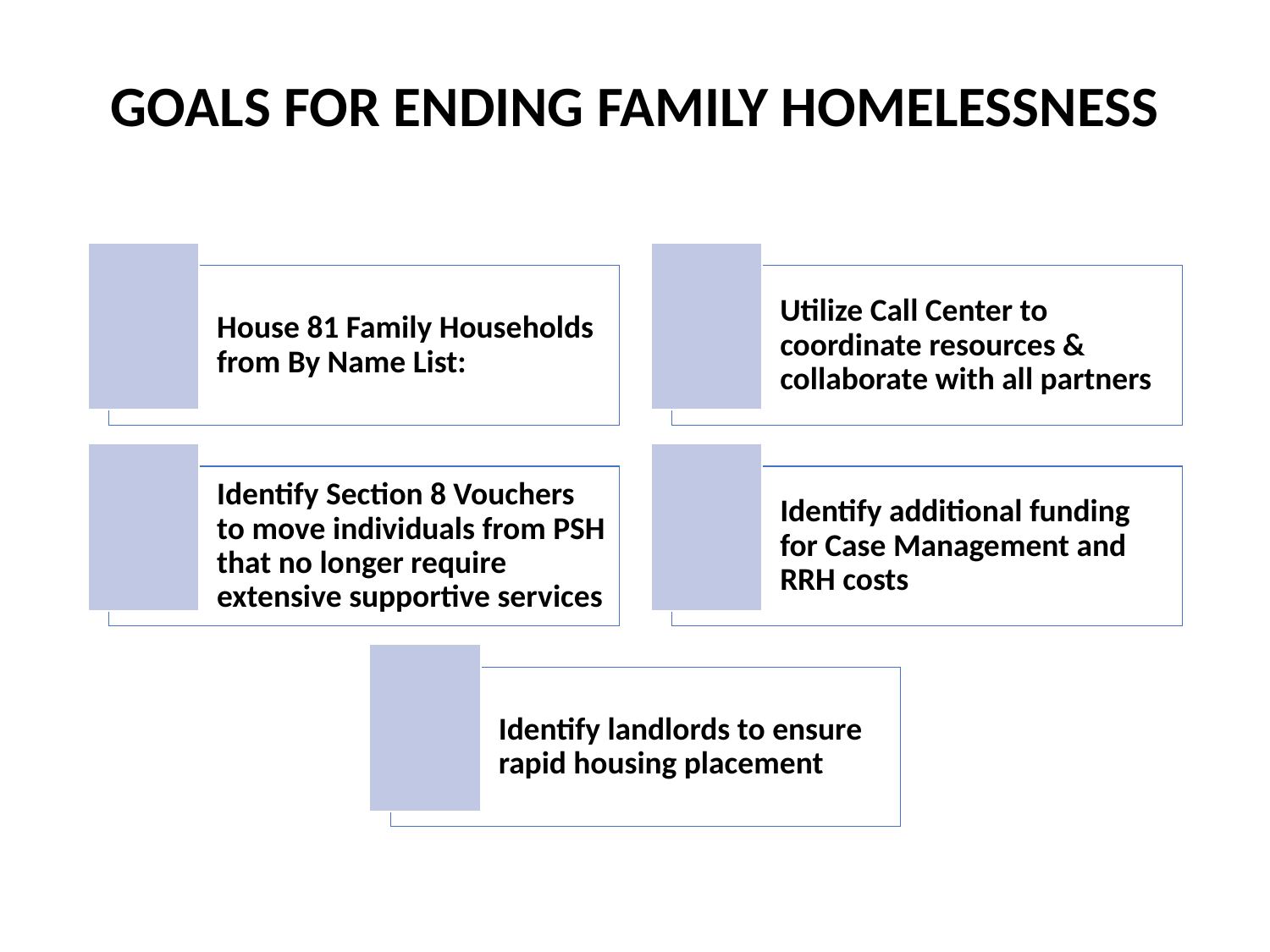

# GOALS FOR ENDING FAMILY HOMELESSNESS
House 81 Family Households from By Name List:
Utilize Call Center to coordinate resources & collaborate with all partners
Identify Section 8 Vouchers to move individuals from PSH that no longer require extensive supportive services
Identify additional funding for Case Management and RRH costs
Identify landlords to ensure rapid housing placement